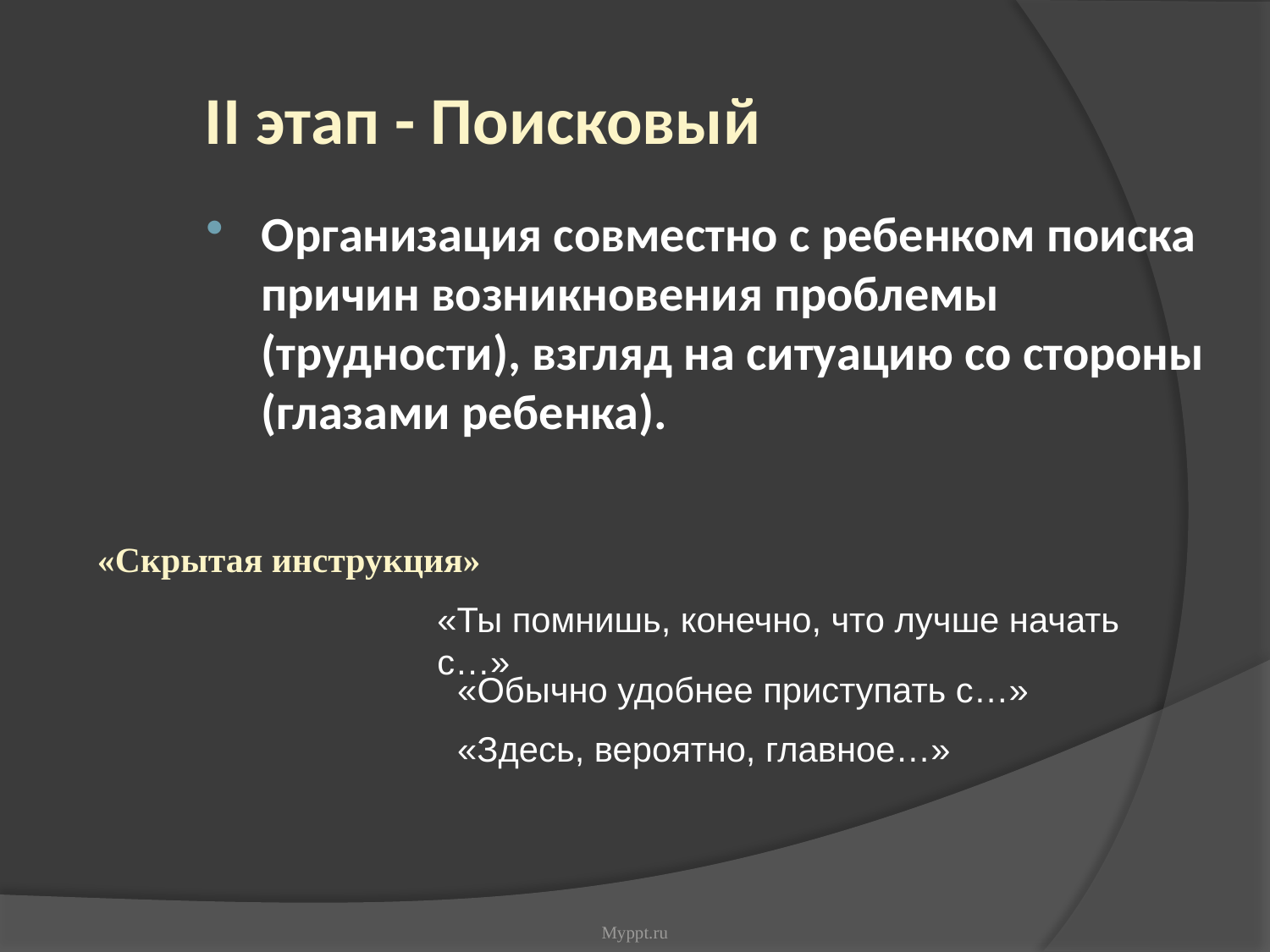

II этап - Поисковый
Организация совместно с ребенком поиска причин возникновения проблемы (трудности), взгляд на ситуацию со стороны (глазами ребенка).
«Скрытая инструкция»
«Ты помнишь, конечно, что лучше начать с…»
«Обычно удобнее приступать с…»
«Здесь, вероятно, главное…»
Myppt.ru